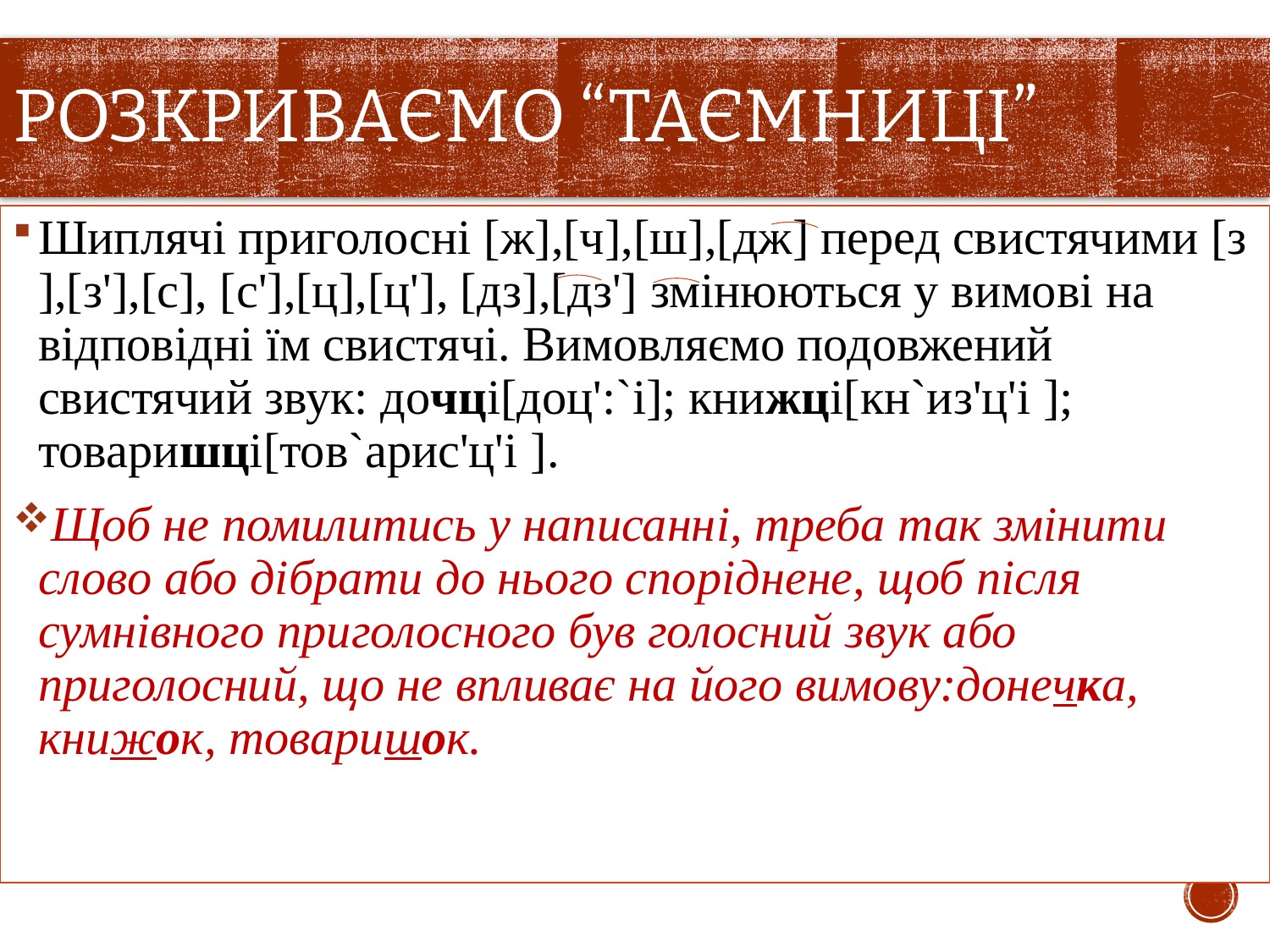

# Розкриваємо “таємниці”
Шиплячі приголосні [ж],[ч],[ш],[дж] перед свистячими [з ],[з'],[c], [с'],[ц],[ц'], [дз],[дз'] змінюються у вимові на відповідні їм свистячі. Вимовляємо подовжений свистячий звук: дочці[доц':`і]; книжці[кн`из'ц'і ]; товаришці[тов`арис'ц'і ].
Щоб не помилитись у написанні, треба так змінити слово або дібрати до нього споріднене, щоб після сумнівного приголосного був голосний звук або приголосний, що не впливає на його вимову:донечка, книжок, товаришок.